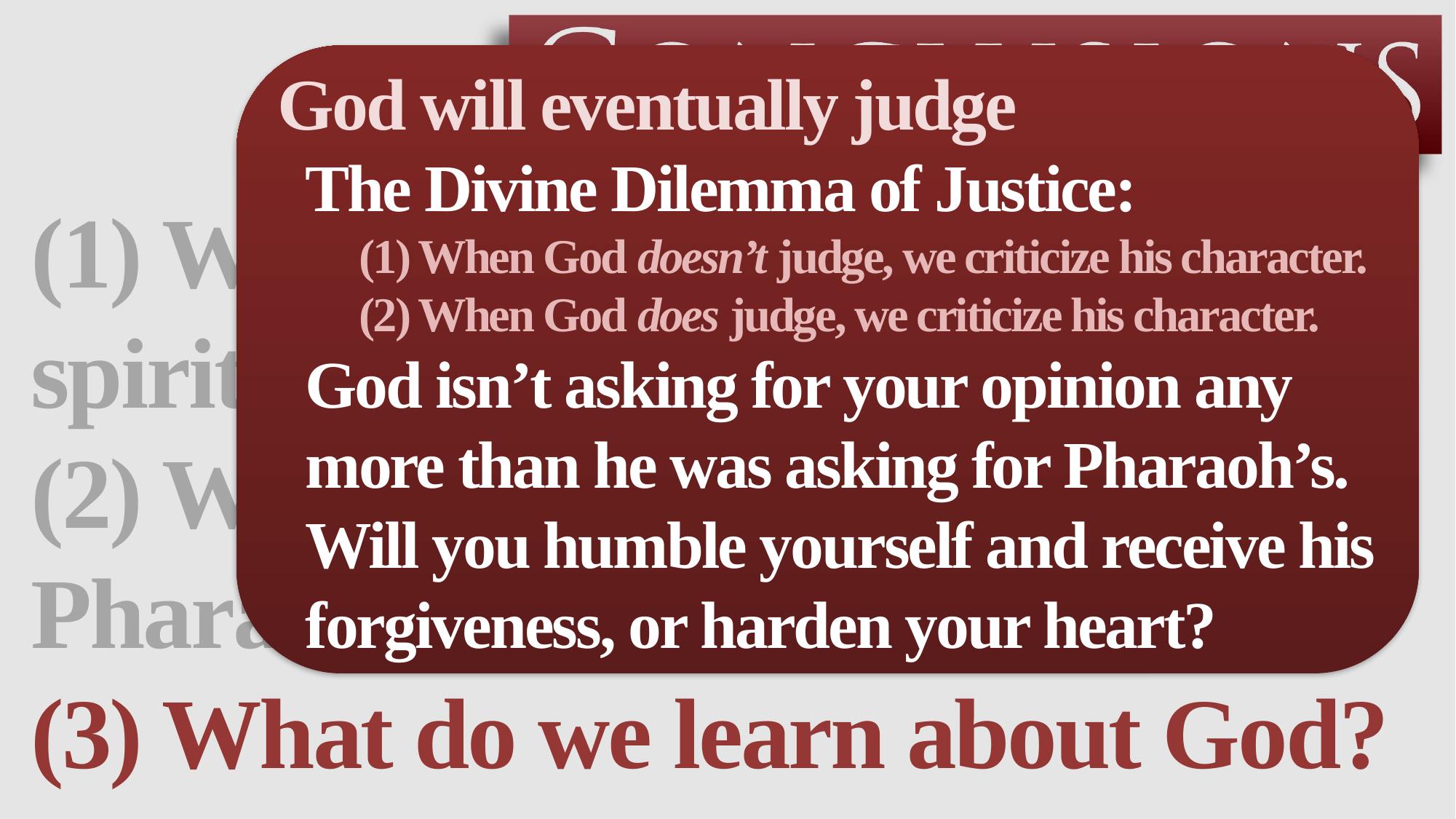

God will eventually judge
The Divine Dilemma of Justice:
(1) When God doesn’t judge, we criticize his character.
(2) When God does judge, we criticize his character.
God isn’t asking for your opinion any more than he was asking for Pharaoh’s.
Will you humble yourself and receive his forgiveness, or harden your heart?
(1) What do we learn about spiritual reality?
(2) What do we learn from Pharaoh?
(3) What do we learn about God?